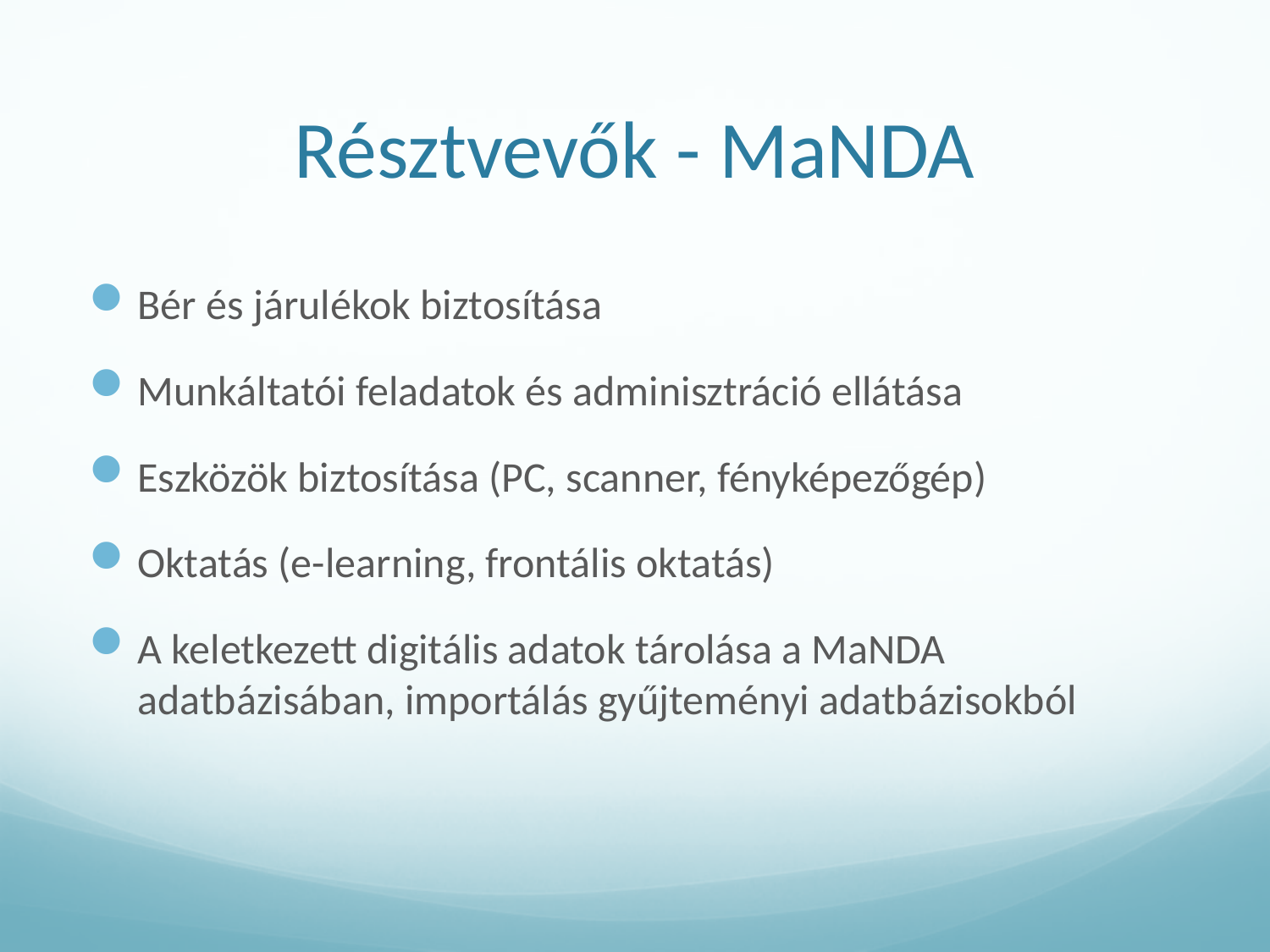

# Résztvevők - MaNDA
Bér és járulékok biztosítása
Munkáltatói feladatok és adminisztráció ellátása
Eszközök biztosítása (PC, scanner, fényképezőgép)
Oktatás (e-learning, frontális oktatás)
A keletkezett digitális adatok tárolása a MaNDA adatbázisában, importálás gyűjteményi adatbázisokból